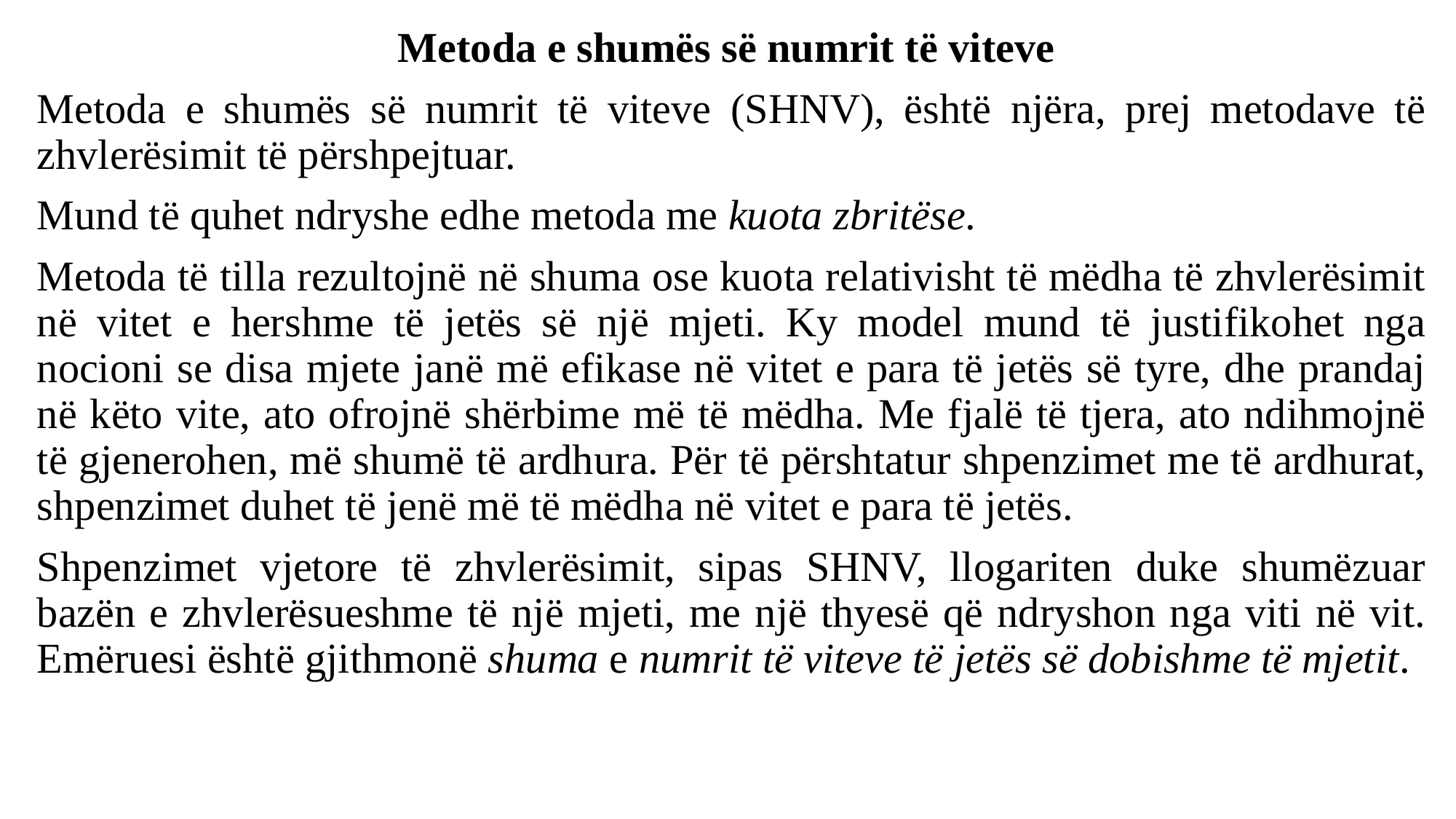

Metoda e shumës së numrit të viteve
Metoda e shumës së numrit të viteve (SHNV), është njëra, prej metodave të zhvlerësimit të përshpejtuar.
Mund të quhet ndryshe edhe metoda me kuota zbritëse.
Metoda të tilla rezultojnë në shuma ose kuota relativisht të mëdha të zhvlerësimit në vitet e hershme të jetës së një mjeti. Ky model mund të justifikohet nga nocioni se disa mjete janë më efikase në vitet e para të jetës së tyre, dhe prandaj në këto vite, ato ofrojnë shërbime më të mëdha. Me fjalë të tjera, ato ndihmojnë të gjenerohen, më shumë të ardhura. Për të përshtatur shpenzimet me të ardhurat, shpenzimet duhet të jenë më të mëdha në vitet e para të jetës.
Shpenzimet vjetore të zhvlerësimit, sipas SHNV, llogariten duke shumëzuar bazën e zhvlerësueshme të një mjeti, me një thyesë që ndryshon nga viti në vit. Emëruesi është gjithmonë shuma e numrit të viteve të jetës së dobishme të mjetit.
#